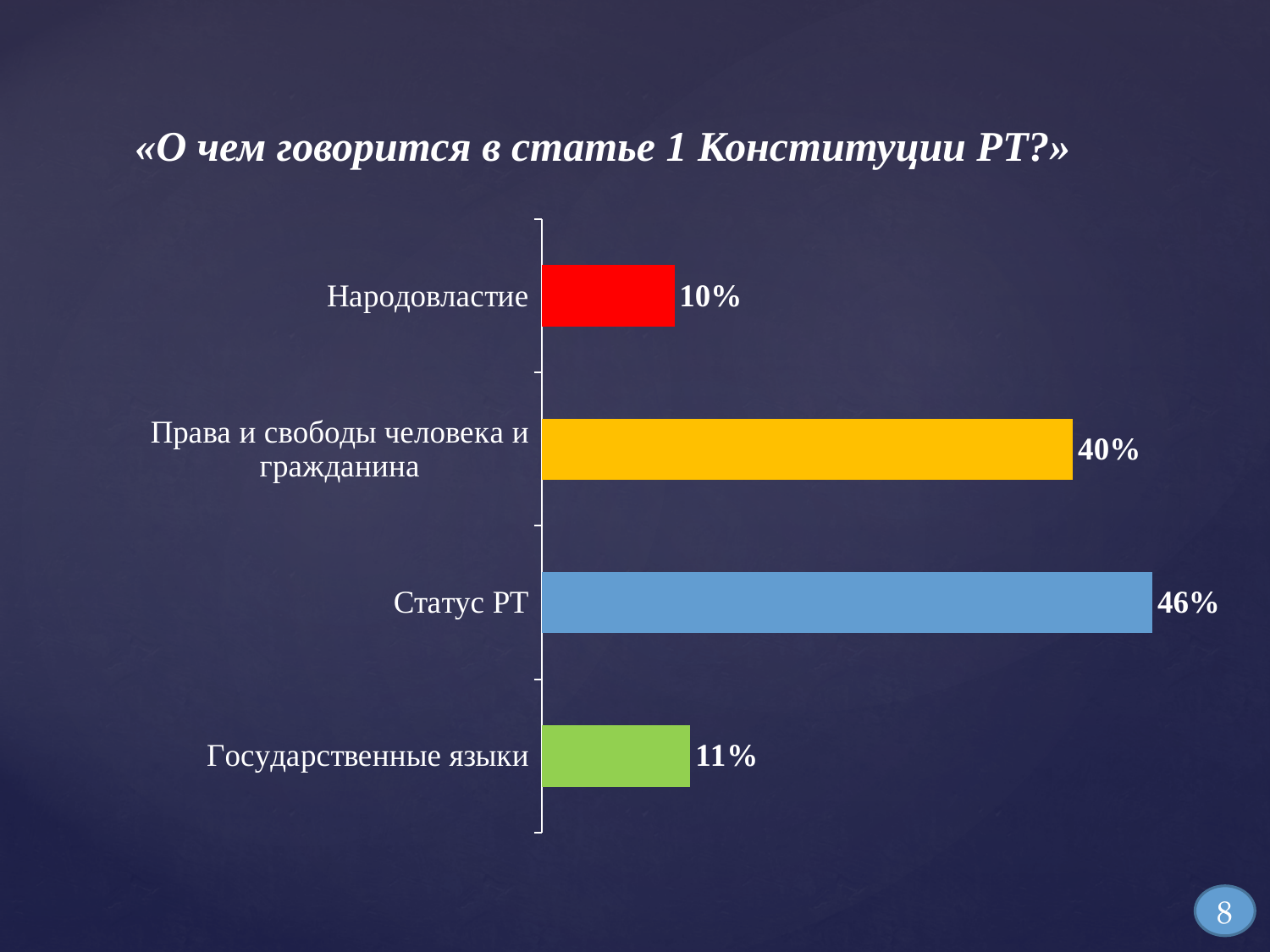

# «О чем говорится в статье 1 Конституции РТ?»

### Chart

| Category | Столбец1 |
|---|---|
| Народовластие | 0.1 |
| Права и свободы человека и гражданина | 0.4 |
| Статус РТ | 0.46 |
| Государственные языки | 0.112 |
8